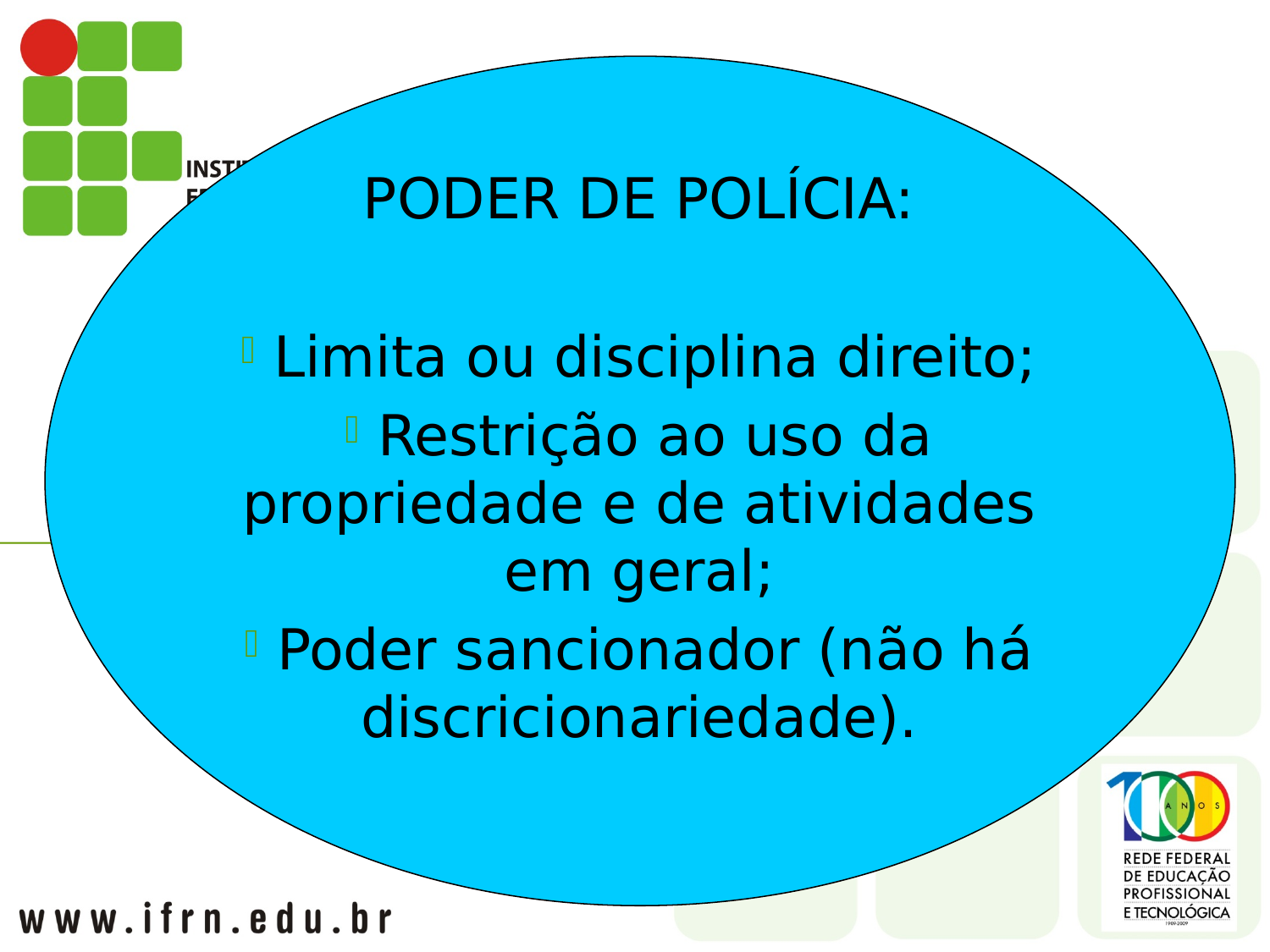

PODER DE POLÍCIA:

 Limita ou disciplina direito;
 Restrição ao uso da propriedade e de atividades em geral;
 Poder sancionador (não há discricionariedade).